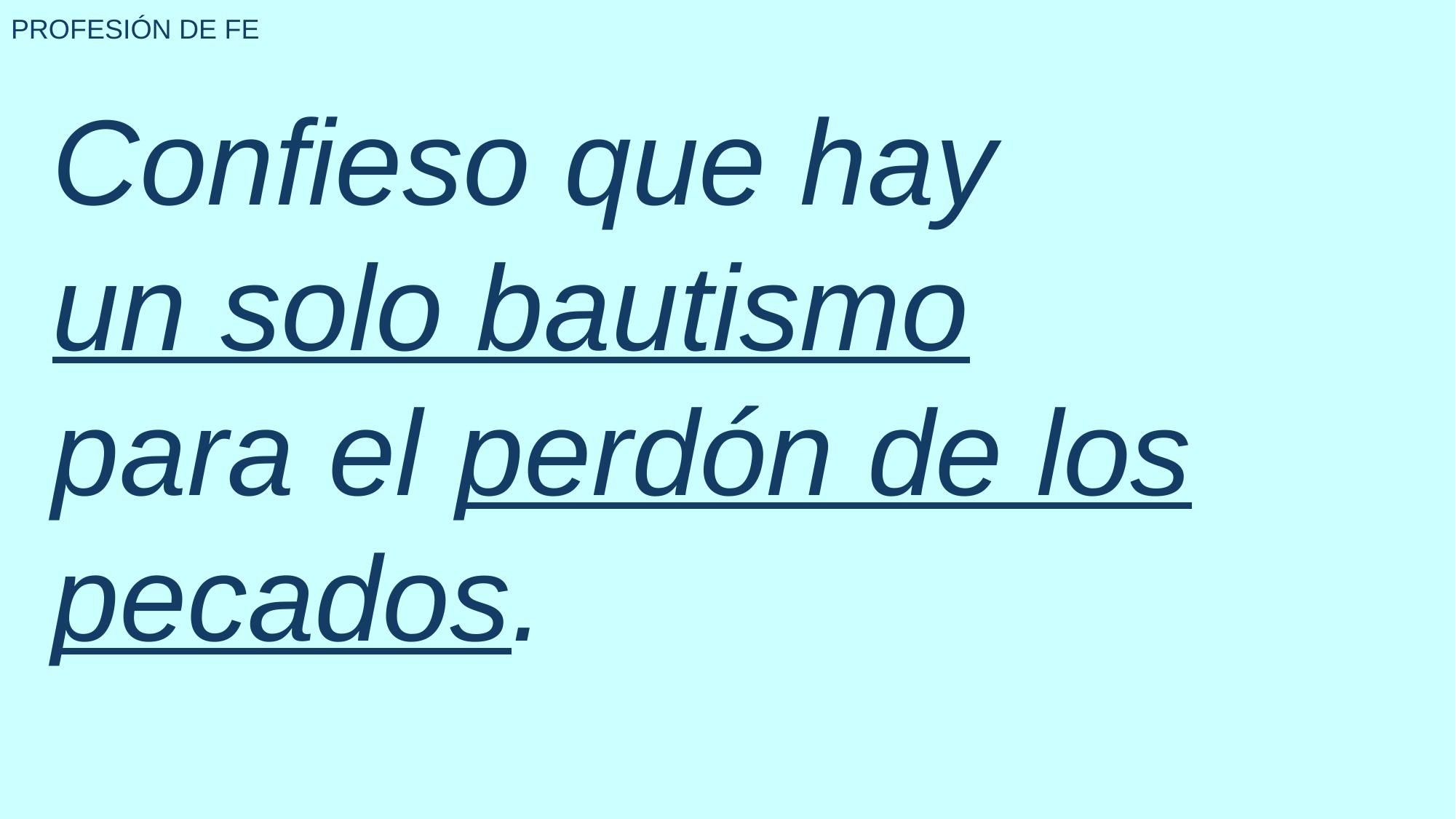

PROFESIÓN DE FE
Confieso que hay
un solo bautismo
para el perdón de los pecados.